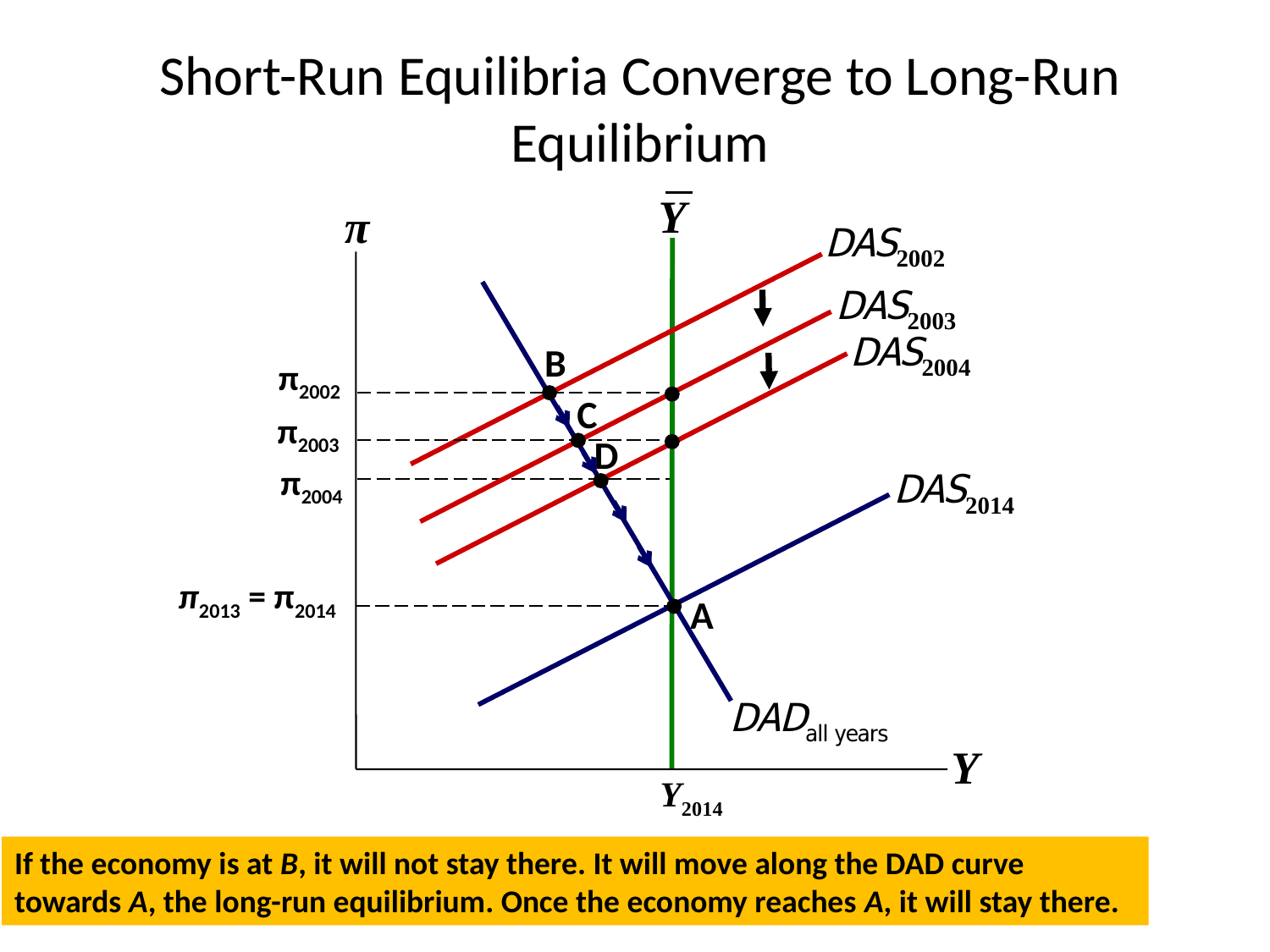

# Short-Run Equilibria Converge to Long-Run Equilibrium
Y

π
DAS2002

DAS2003

DADall years

DAS2004
B

π2002

C

π2003

D

π2004
DAS2014

π2013 = π2014
A

Y
Y2014
If the economy is at B, it will not stay there. It will move along the DAD curve towards A, the long-run equilibrium. Once the economy reaches A, it will stay there.